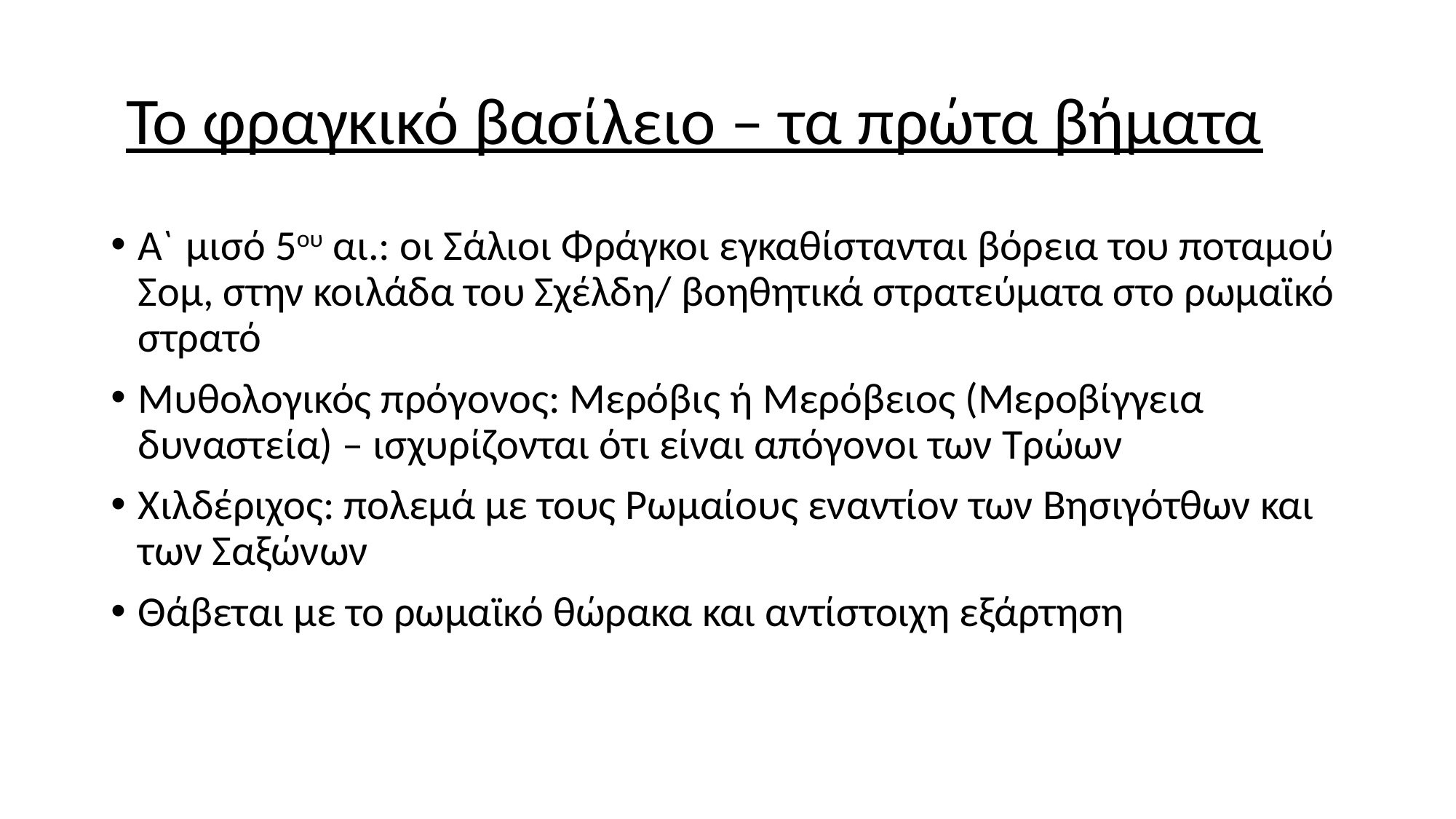

# Το φραγκικό βασίλειο – τα πρώτα βήματα
Α` μισό 5ου αι.: οι Σάλιοι Φράγκοι εγκαθίστανται βόρεια του ποταμού Σομ, στην κοιλάδα του Σχέλδη/ βοηθητικά στρατεύματα στο ρωμαϊκό στρατό
Μυθολογικός πρόγονος: Μερόβις ή Μερόβειος (Μεροβίγγεια δυναστεία) – ισχυρίζονται ότι είναι απόγονοι των Τρώων
Χιλδέριχος: πολεμά με τους Ρωμαίους εναντίον των Βησιγότθων και των Σαξώνων
Θάβεται με το ρωμαϊκό θώρακα και αντίστοιχη εξάρτηση